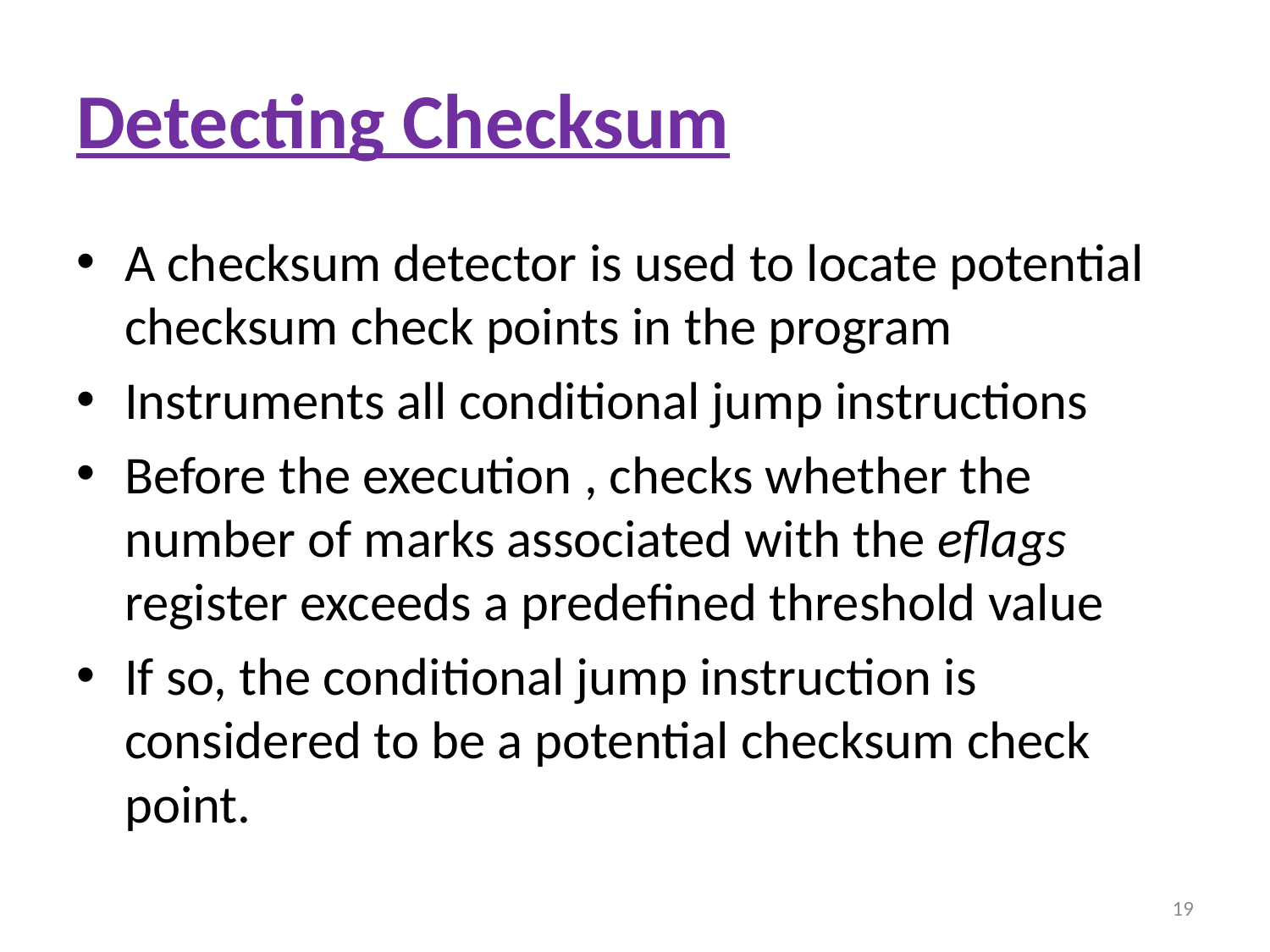

# Detecting Checksum
A checksum detector is used to locate potential checksum check points in the program
Instruments all conditional jump instructions
Before the execution , checks whether the number of marks associated with the eflags register exceeds a predefined threshold value
If so, the conditional jump instruction is considered to be a potential checksum check point.
19